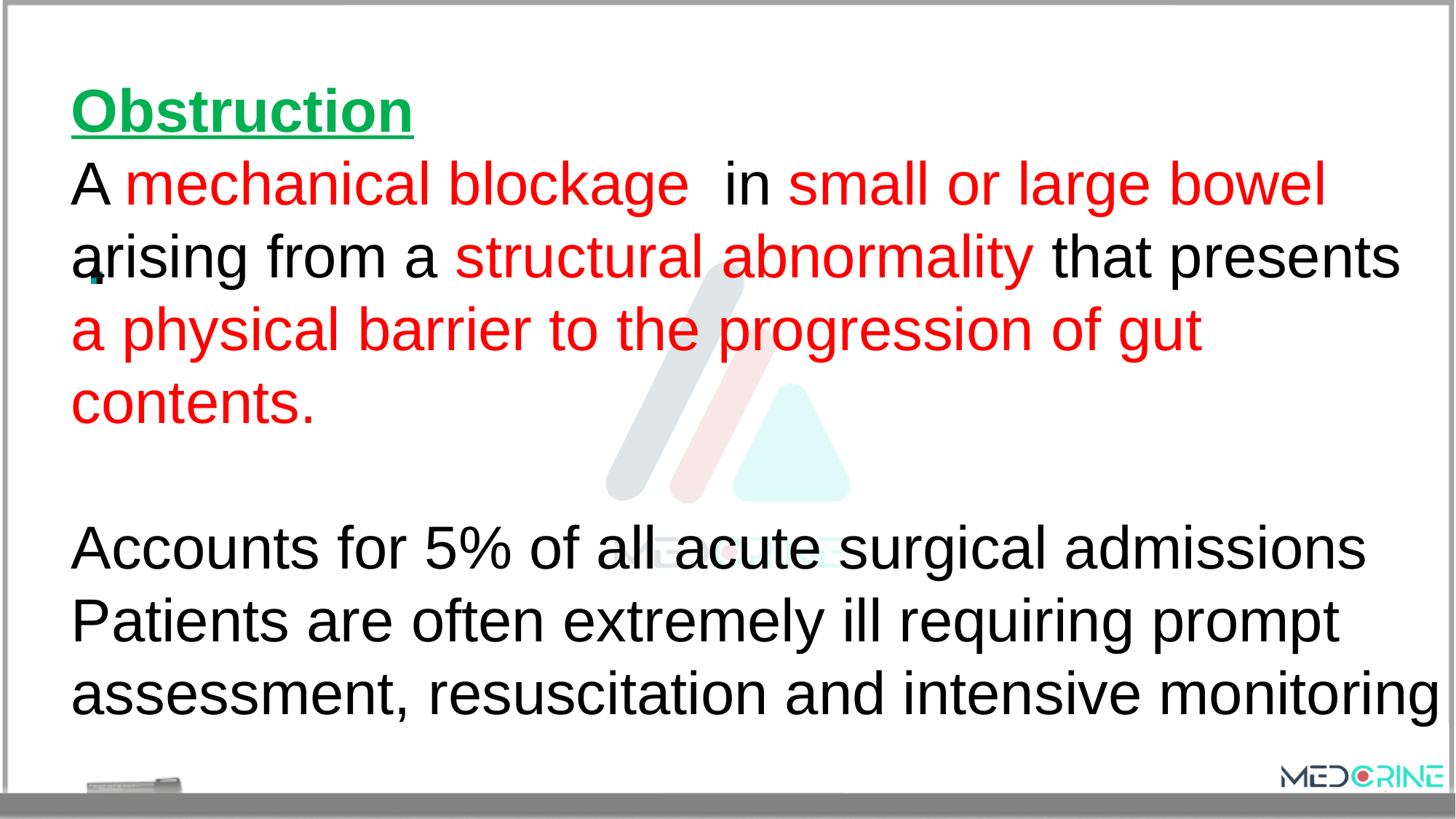

Obstruction
A mechanical blockage  in small or large bowel arising from a structural abnormality that presents a physical barrier to the progression of gut contents.

Accounts for 5% of all acute surgical admissions
Patients are often extremely ill requiring prompt  assessment, resuscitation and intensive monitoring